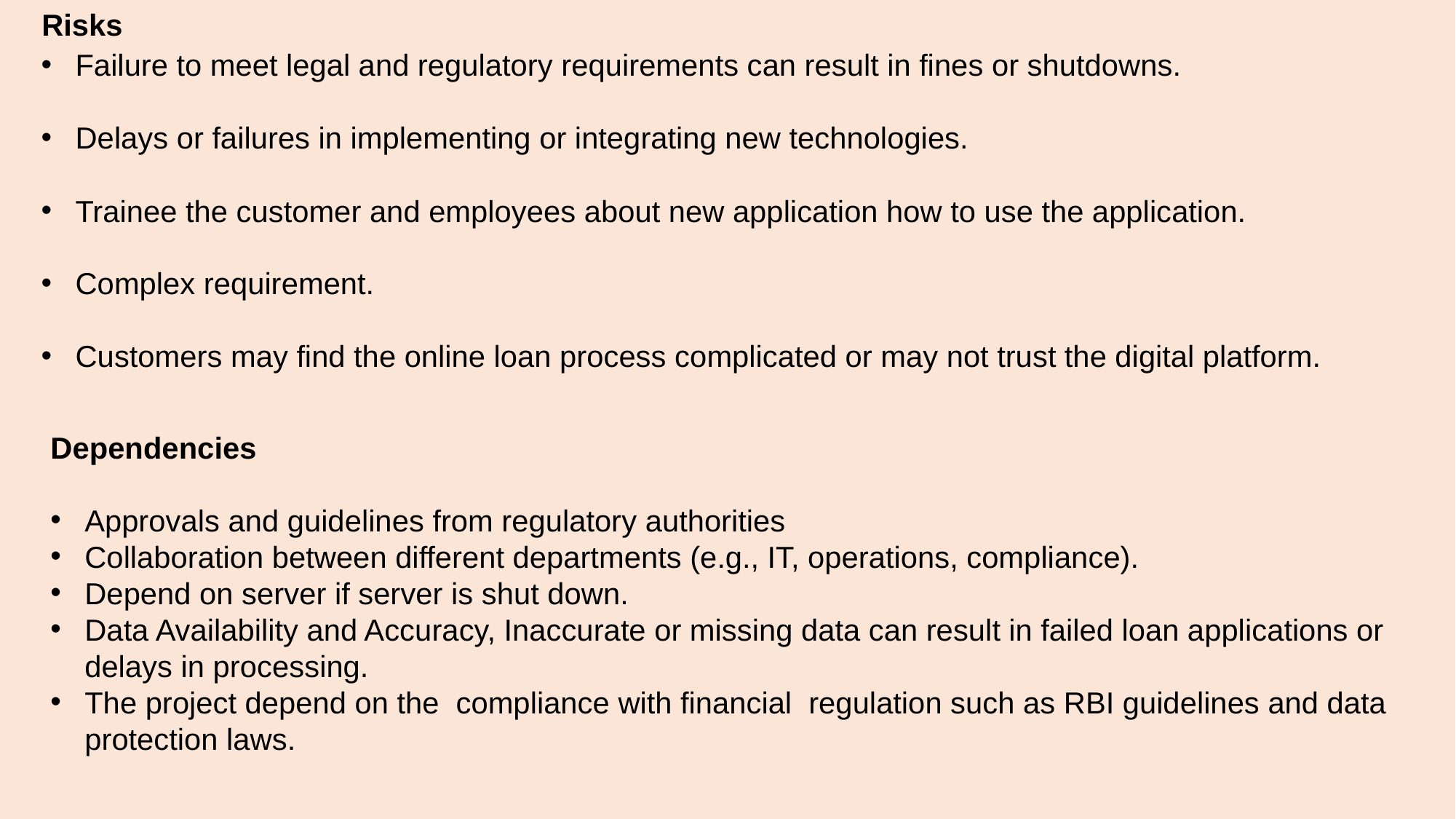

Risks
Failure to meet legal and regulatory requirements can result in fines or shutdowns.

Delays or failures in implementing or integrating new technologies.

Trainee the customer and employees about new application how to use the application.

Complex requirement.

Customers may find the online loan process complicated or may not trust the digital platform.
Dependencies

Approvals and guidelines from regulatory authorities
Collaboration between different departments (e.g., IT, operations, compliance).
Depend on server if server is shut down.
Data Availability and Accuracy, Inaccurate or missing data can result in failed loan applications or delays in processing.
The project depend on the  compliance with financial  regulation such as RBI guidelines and data protection laws.